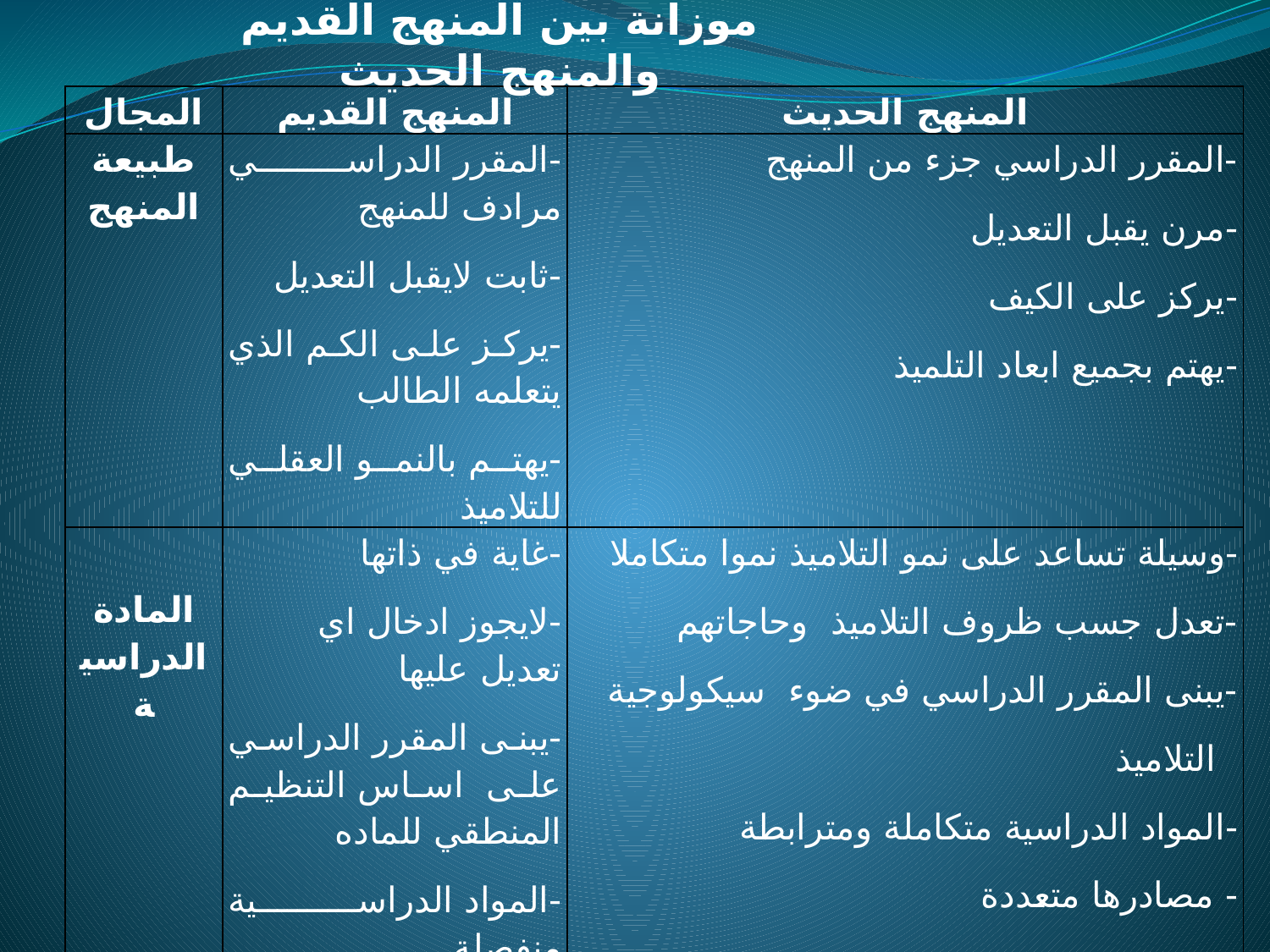

موزانة بين المنهج القديم والمنهج الحديث

| المجال | المنهج القديم | المنهج الحديث |
| --- | --- | --- |
| طبيعة المنهج | -المقرر الدراسي مرادف للمنهج -ثابت لايقبل التعديل -يركز على الكم الذي يتعلمه الطالب -يهتم بالنمو العقلي للتلاميذ | -المقرر الدراسي جزء من المنهج -مرن يقبل التعديل -يركز على الكيف -يهتم بجميع ابعاد التلميذ |
| المادة الدراسية | -غاية في ذاتها -لايجوز ادخال اي تعديل عليها -يبنى المقرر الدراسي على اساس التنظيم المنطقي للماده -المواد الدراسية منفصلة -مصدرها الكتاب المقرر | -وسيلة تساعد على نمو التلاميذ نموا متكاملا -تعدل جسب ظروف التلاميذ وحاجاتهم -يبنى المقرر الدراسي في ضوء سيكولوجية التلاميذ -المواد الدراسية متكاملة ومترابطة - مصادرها متعددة |